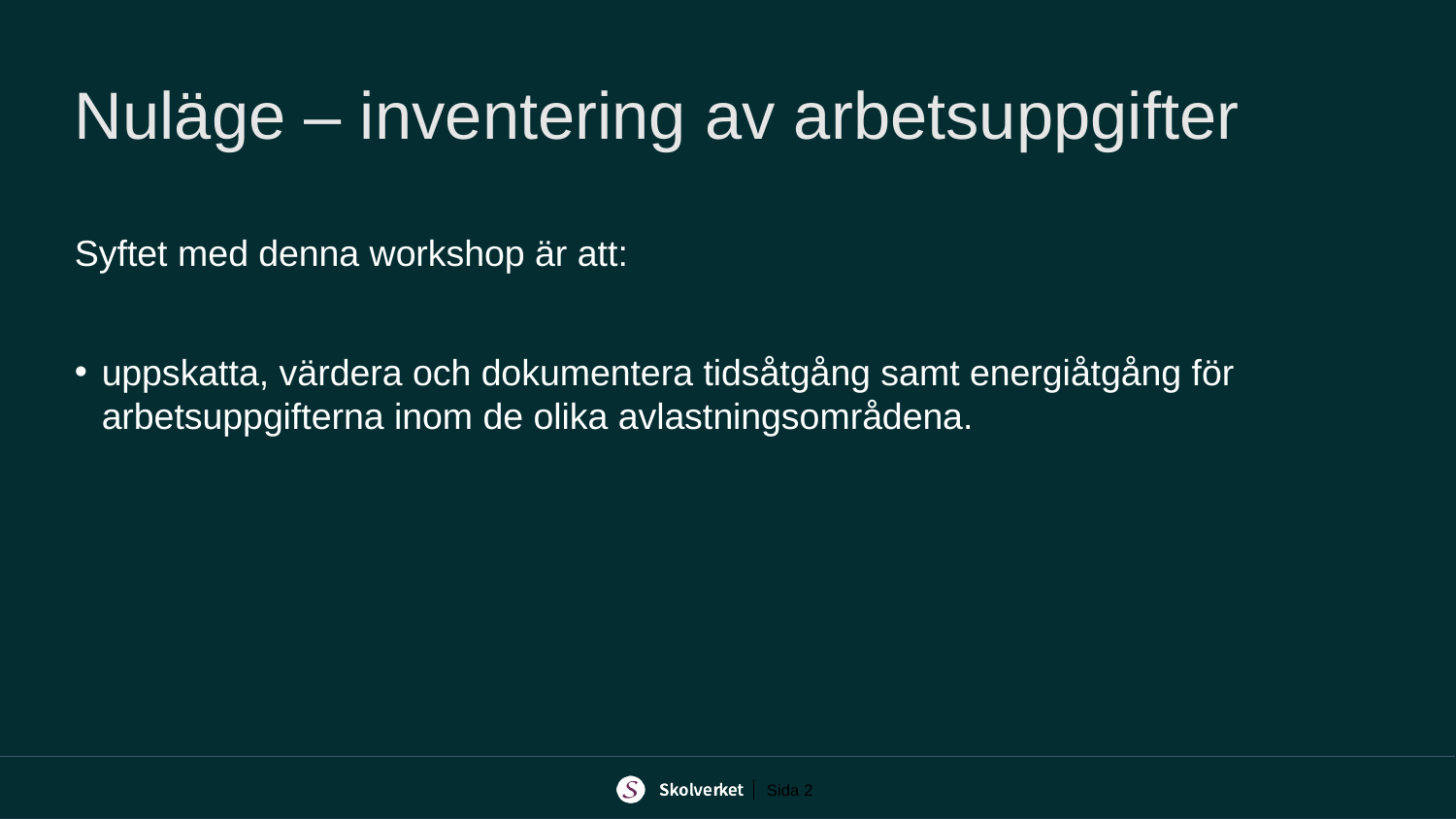

# Nuläge – inventering av arbetsuppgifter
Syftet med denna workshop är att:

uppskatta, värdera och dokumentera tidsåtgång samt energiåtgång för arbetsuppgifterna inom de olika avlastningsområdena.